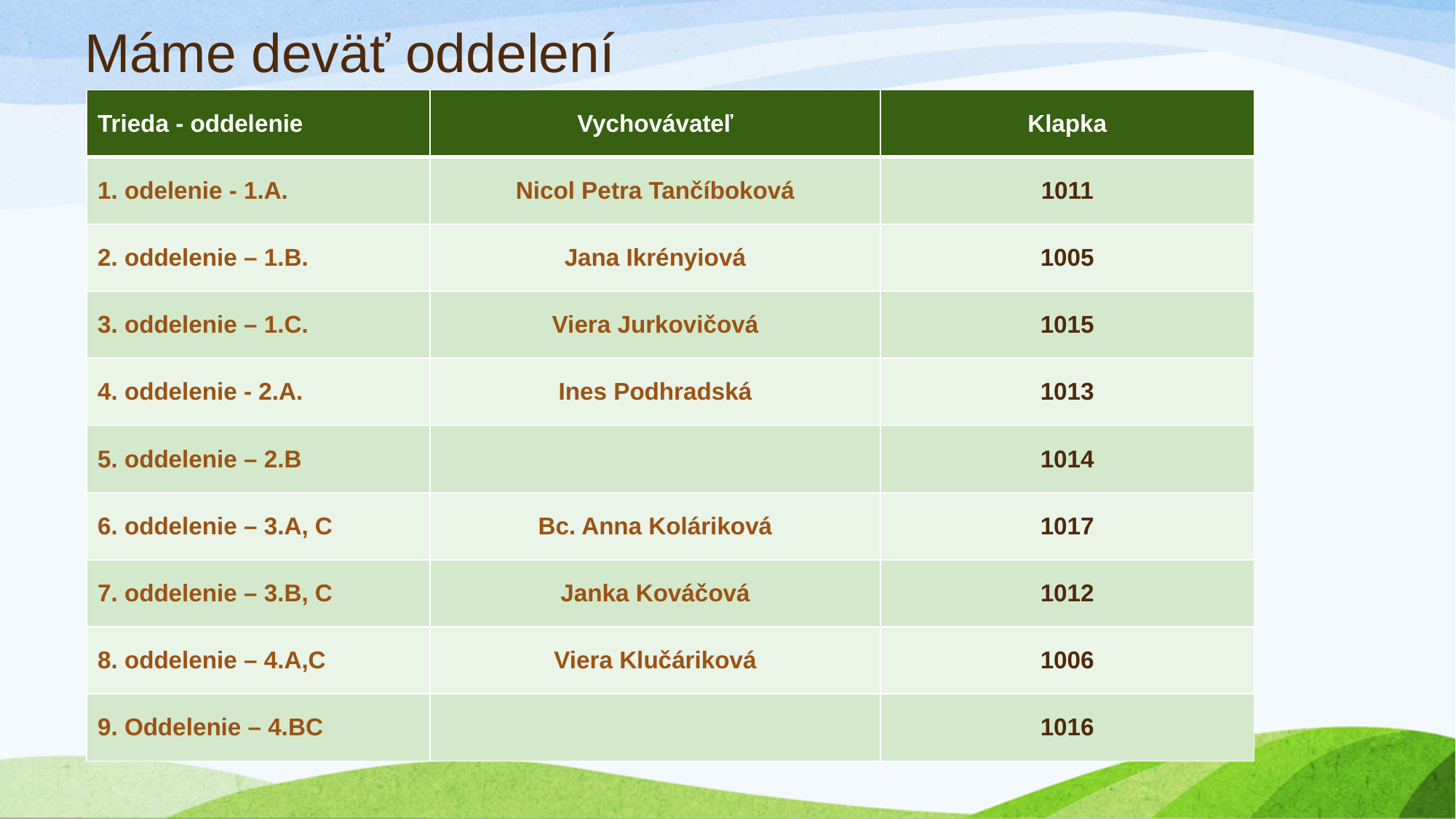

# Máme deväť oddelení
| Trieda - oddelenie | Vychovávateľ | Klapka |
| --- | --- | --- |
| 1. odelenie - 1.A. | Nicol Petra Tančíboková | 1011 |
| 2. oddelenie – 1.B. | Jana Ikrényiová | 1005 |
| 3. oddelenie – 1.C. | Viera Jurkovičová | 1015 |
| 4. oddelenie - 2.A. | Ines Podhradská | 1013 |
| 5. oddelenie – 2.B |  | 1014 |
| 6. oddelenie – 3.A, C | Bc. Anna Koláriková | 1017 |
| 7. oddelenie – 3.B, C | Janka Kováčová | 1012 |
| 8. oddelenie – 4.A,C | Viera Klučáriková | 1006 |
| 9. Oddelenie – 4.BC |  | 1016 |